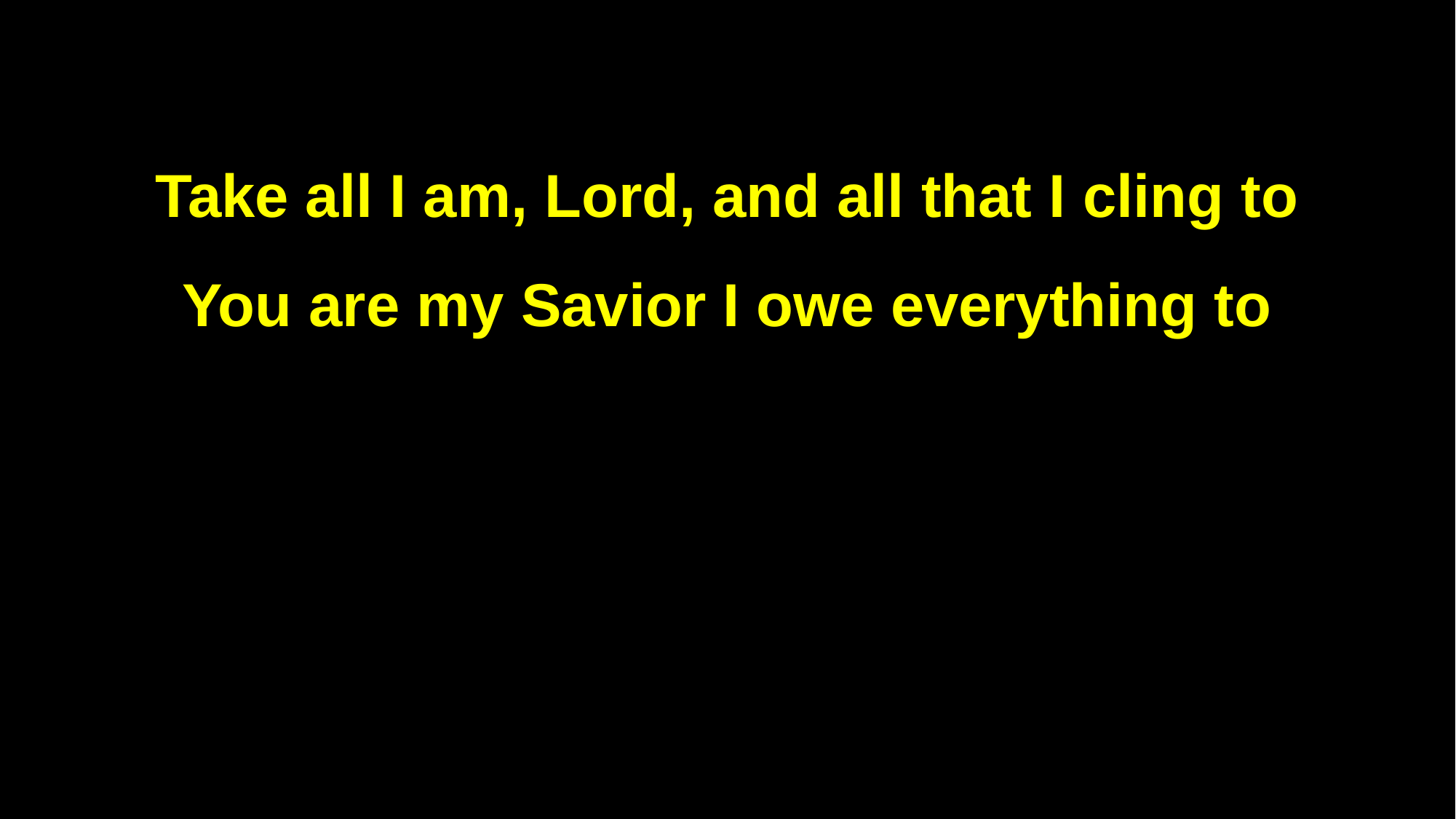

Take all I am, Lord, and all that I cling to
You are my Savior I owe everything to